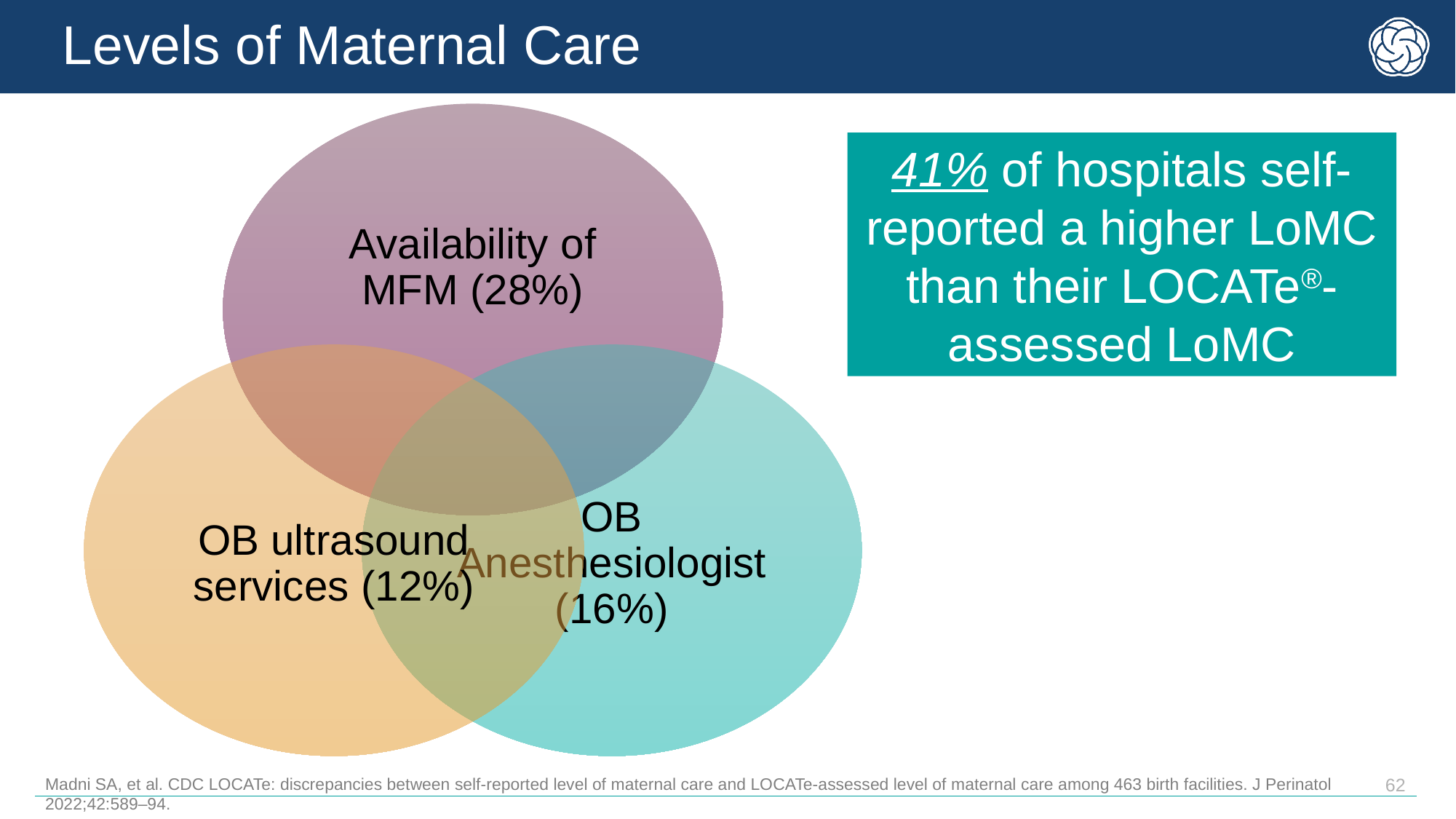

# Levels of Maternal Care
Availability of MFM (28%)
OB Anesthesiologist (16%)
OB ultrasound services (12%)
41% of hospitals self-reported a higher LoMC than their LOCATe®-assessed LoMC
Madni SA, et al. CDC LOCATe: discrepancies between self-reported level of maternal care and LOCATe-assessed level of maternal care among 463 birth facilities. J Perinatol 2022;42:589–94.
62